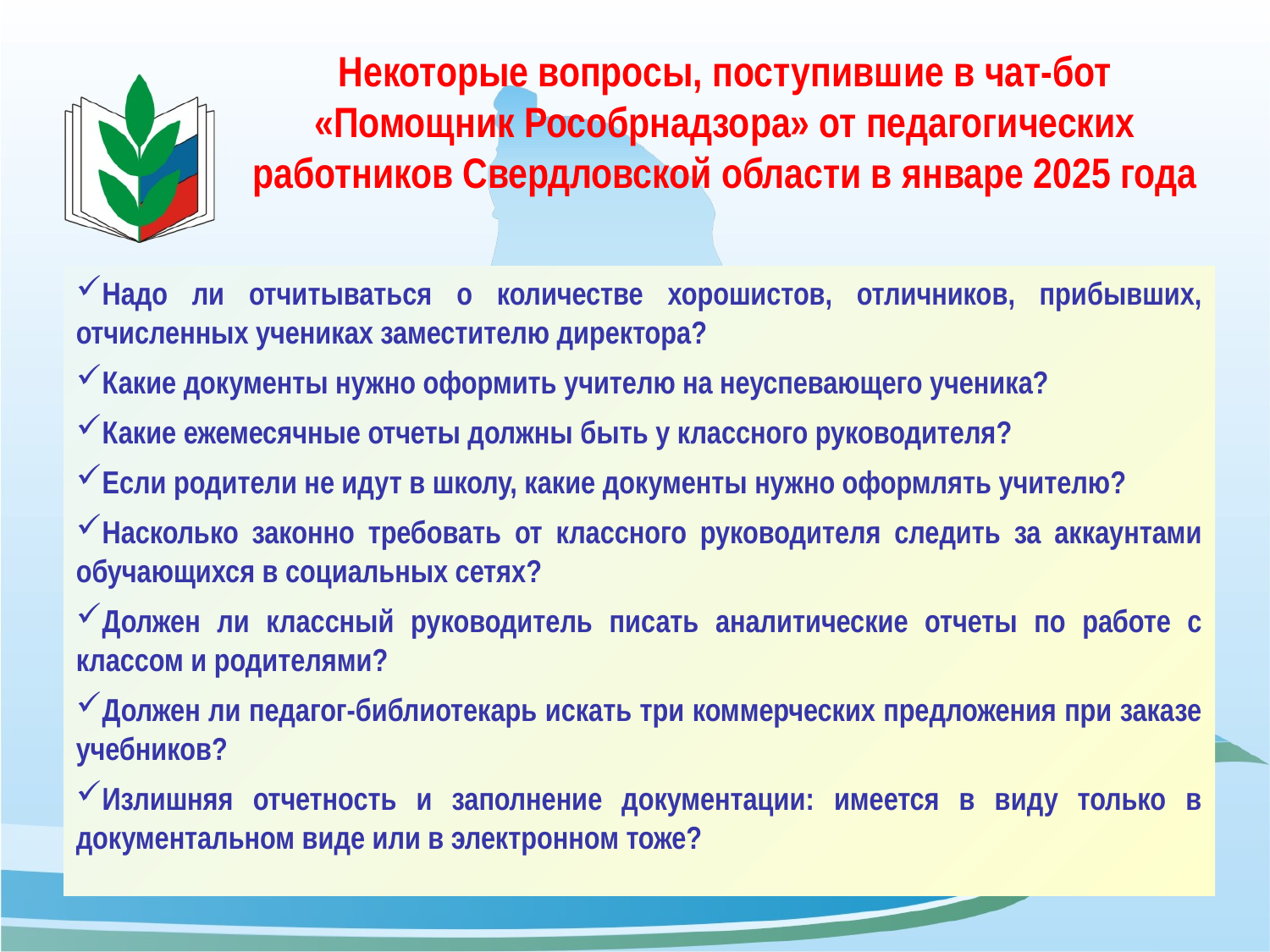

# Некоторые вопросы, поступившие в чат-бот «Помощник Рособрнадзора» от педагогических работников Свердловской области в январе 2025 года
Надо ли отчитываться о количестве хорошистов, отличников, прибывших, отчисленных учениках заместителю директора?
Какие документы нужно оформить учителю на неуспевающего ученика?
Какие ежемесячные отчеты должны быть у классного руководителя?
Если родители не идут в школу, какие документы нужно оформлять учителю?
Насколько законно требовать от классного руководителя следить за аккаунтами обучающихся в социальных сетях?
Должен ли классный руководитель писать аналитические отчеты по работе с классом и родителями?
Должен ли педагог-библиотекарь искать три коммерческих предложения при заказе учебников?
Излишняя отчетность и заполнение документации: имеется в виду только в документальном виде или в электронном тоже?